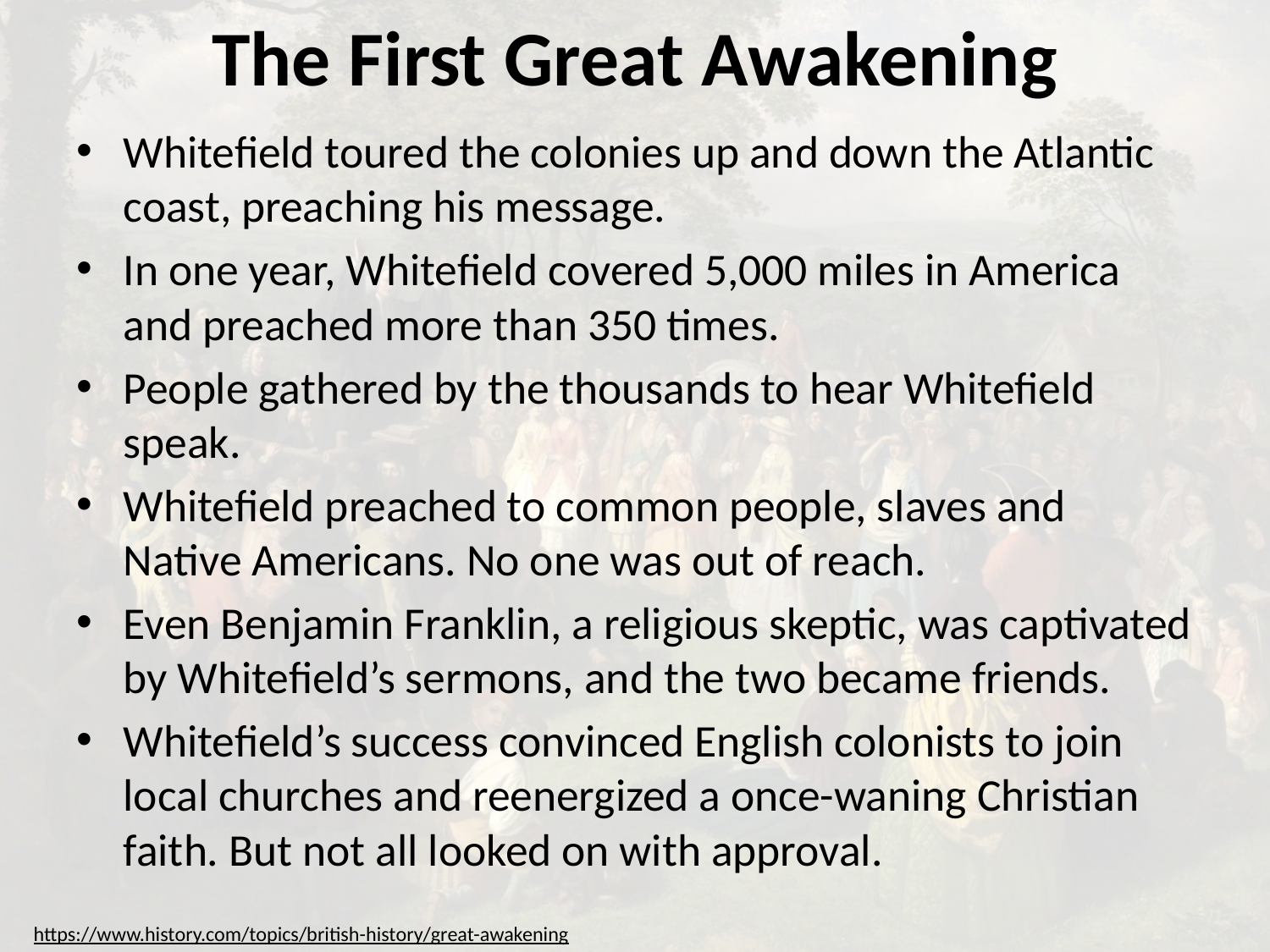

# The First Great Awakening
Whitefield toured the colonies up and down the Atlantic coast, preaching his message.
In one year, Whitefield covered 5,000 miles in America and preached more than 350 times.
People gathered by the thousands to hear Whitefield speak.
Whitefield preached to common people, slaves and Native Americans. No one was out of reach.
Even Benjamin Franklin, a religious skeptic, was captivated by Whitefield’s sermons, and the two became friends.
Whitefield’s success convinced English colonists to join local churches and reenergized a once-waning Christian faith. But not all looked on with approval.

https://www.history.com/topics/british-history/great-awakening